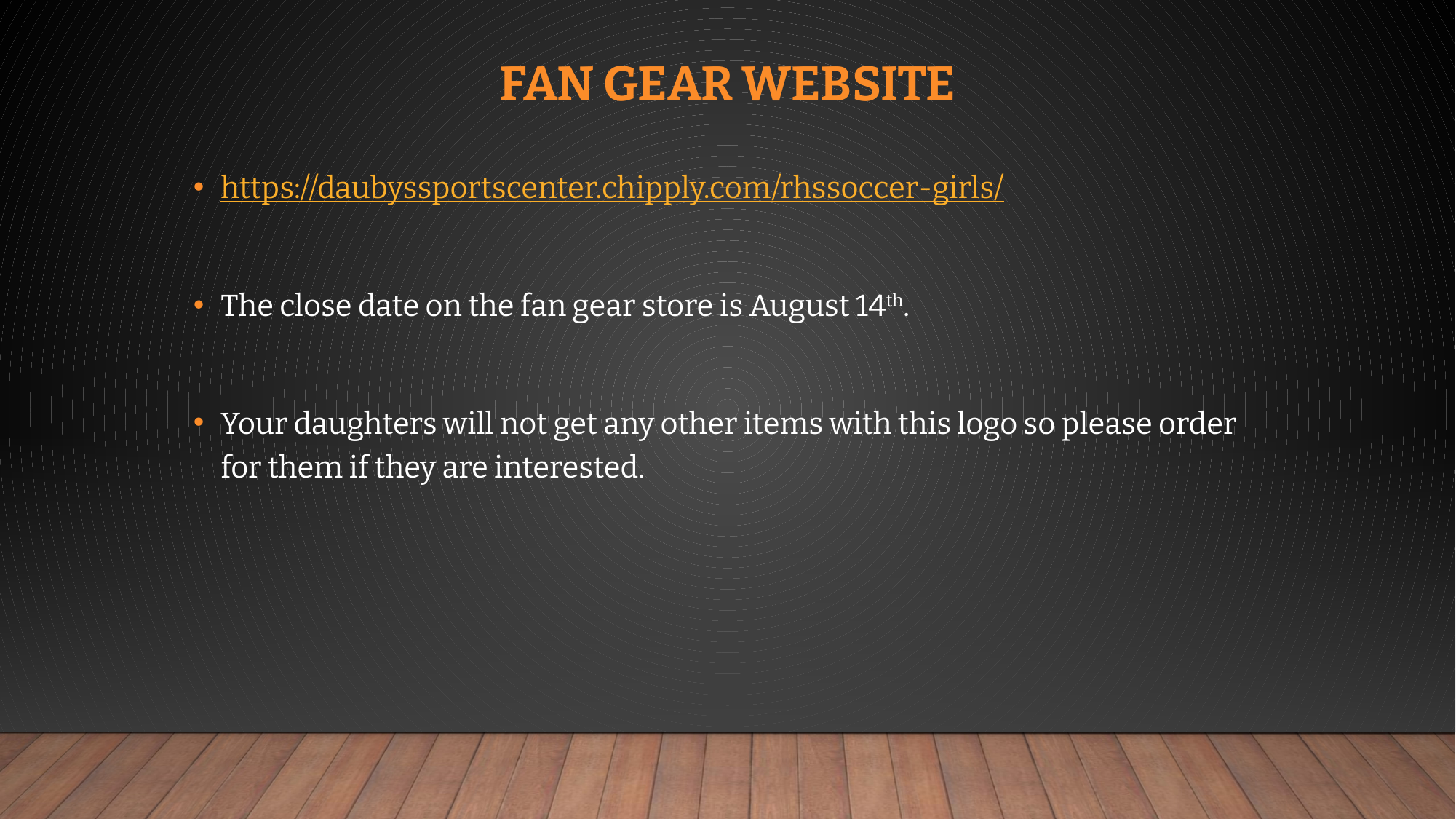

# FAN GEAR WEBSITE
https://daubyssportscenter.chipply.com/rhssoccer-girls/

The close date on the fan gear store is August 14th.

Your daughters will not get any other items with this logo so please order for them if they are interested.